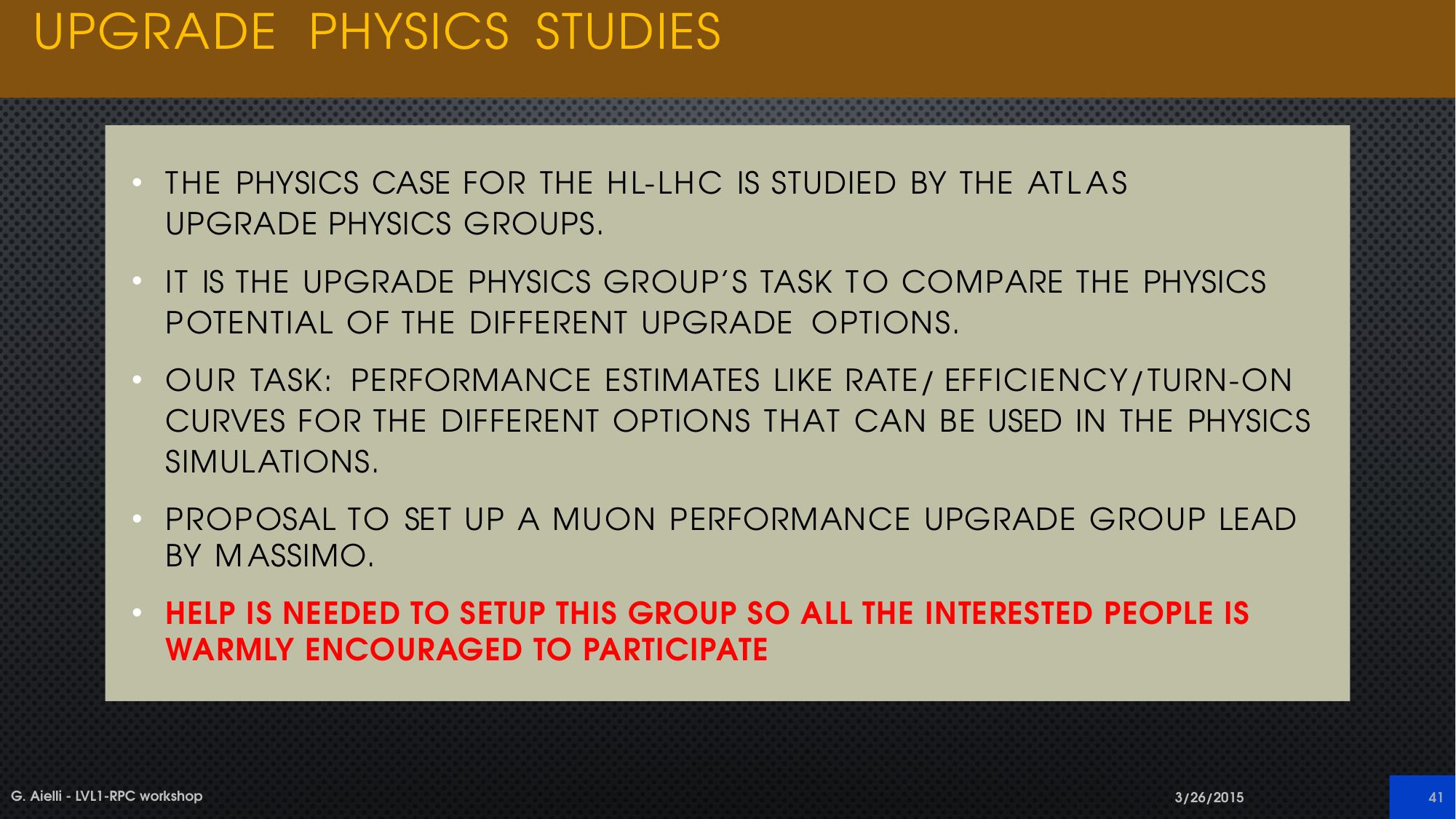

# Upgrade  physics  studies
The physics case for the HL-LHC is studied by the ATLAS upgrade physics groups.
It is the upgrade physics group’s task to compare the physics potential of the different upgrade  options.
Our task:  Performance estimates like rate/efficiency/turn-on curves for the different options that can be used in the physics  simulations.
Proposal to set up a muon performance upgrade group lead by Massimo.
Help is needed to setup this group so all the interested people is warmly encouraged to participate
G. Aielli - LVL1-RPC workshop
3/26/2015
41